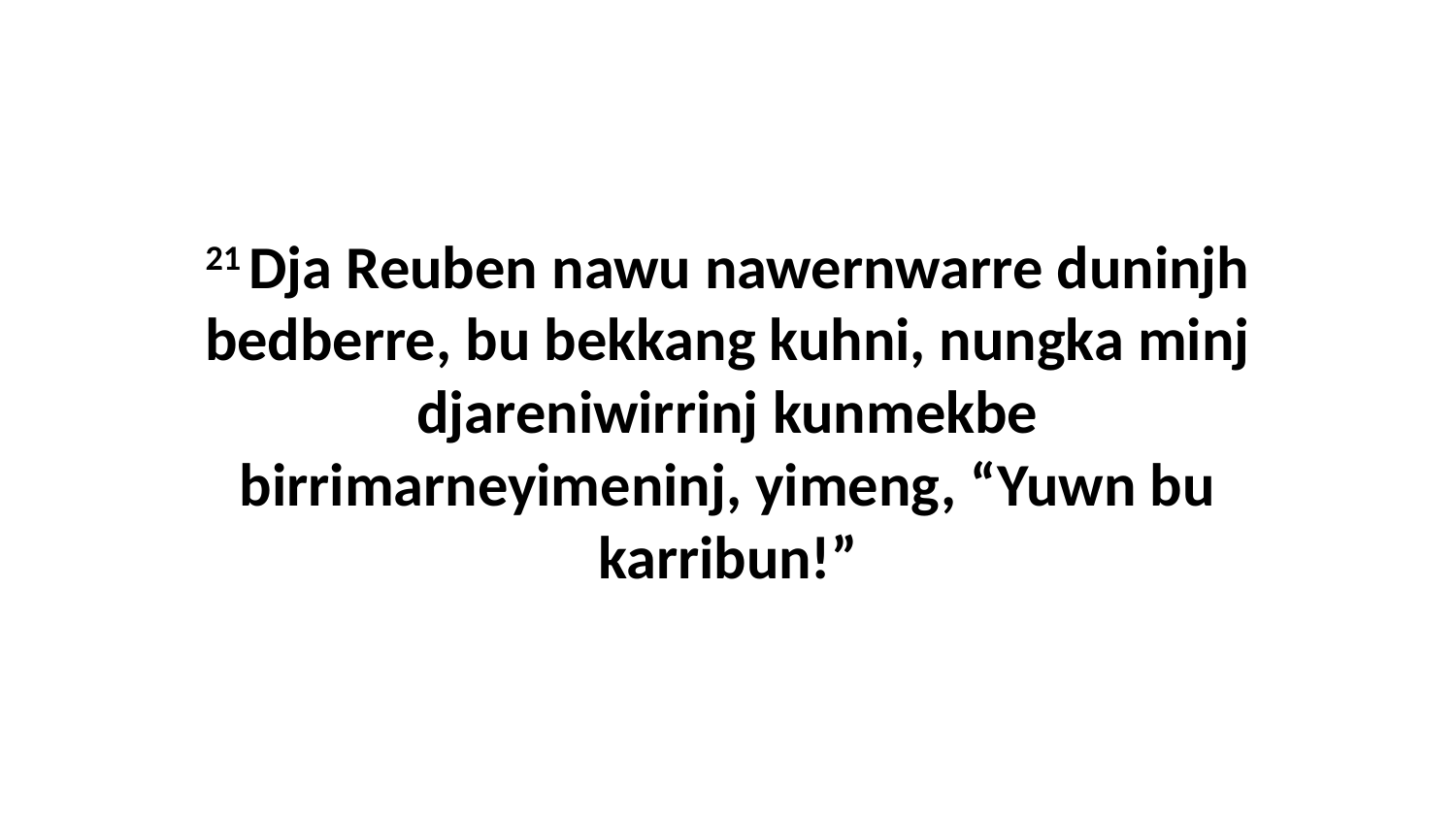

21 Dja Reuben nawu nawernwarre duninjh bedberre, bu bekkang kuhni, nungka minj djareniwirrinj kunmekbe birrimarneyimeninj, yimeng, “Yuwn bu karribun!”